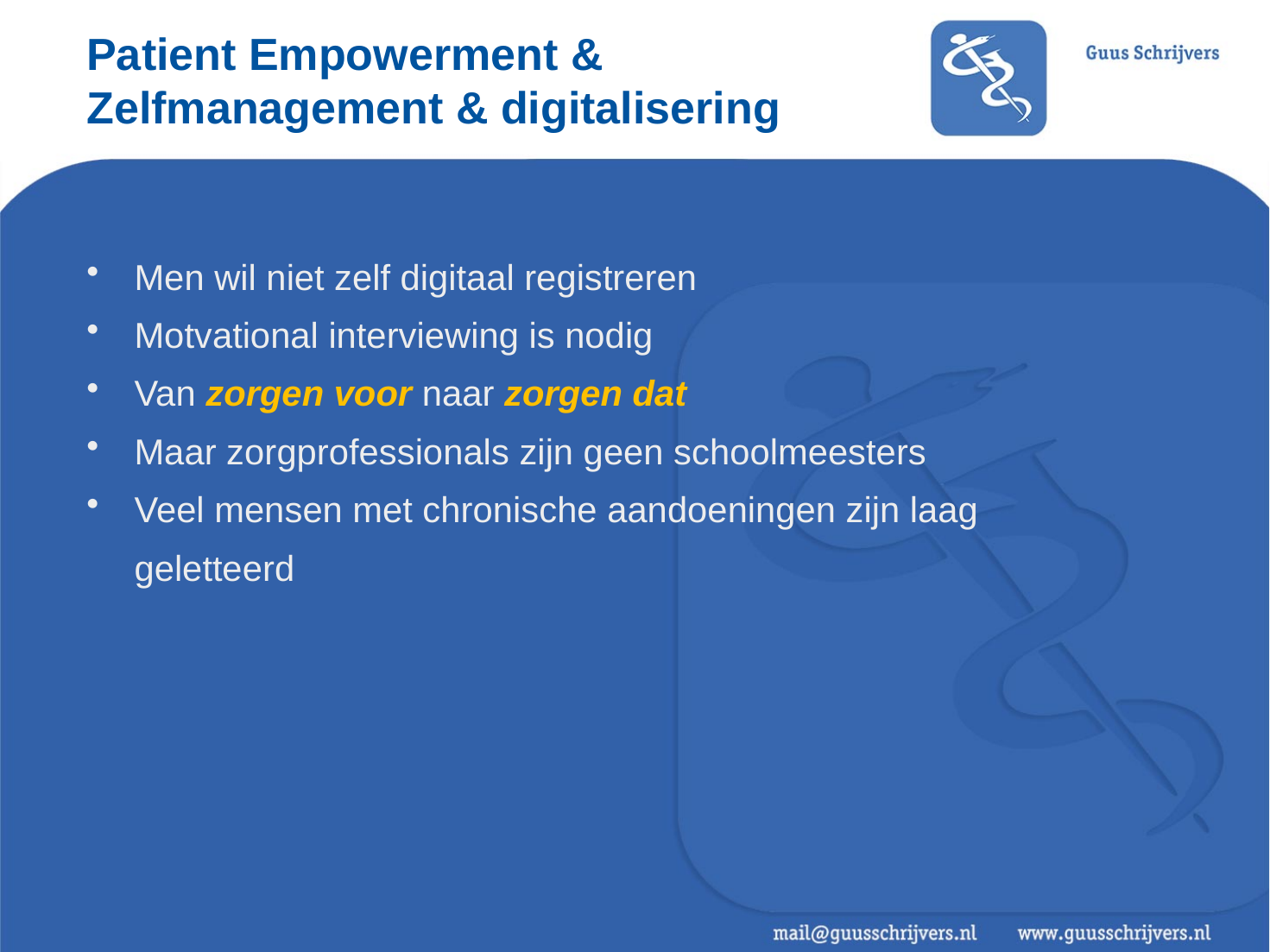

# Patient Empowerment & Zelfmanagement & digitalisering
Men wil niet zelf digitaal registreren
Motvational interviewing is nodig
Van zorgen voor naar zorgen dat
Maar zorgprofessionals zijn geen schoolmeesters
Veel mensen met chronische aandoeningen zijn laag geletteerd